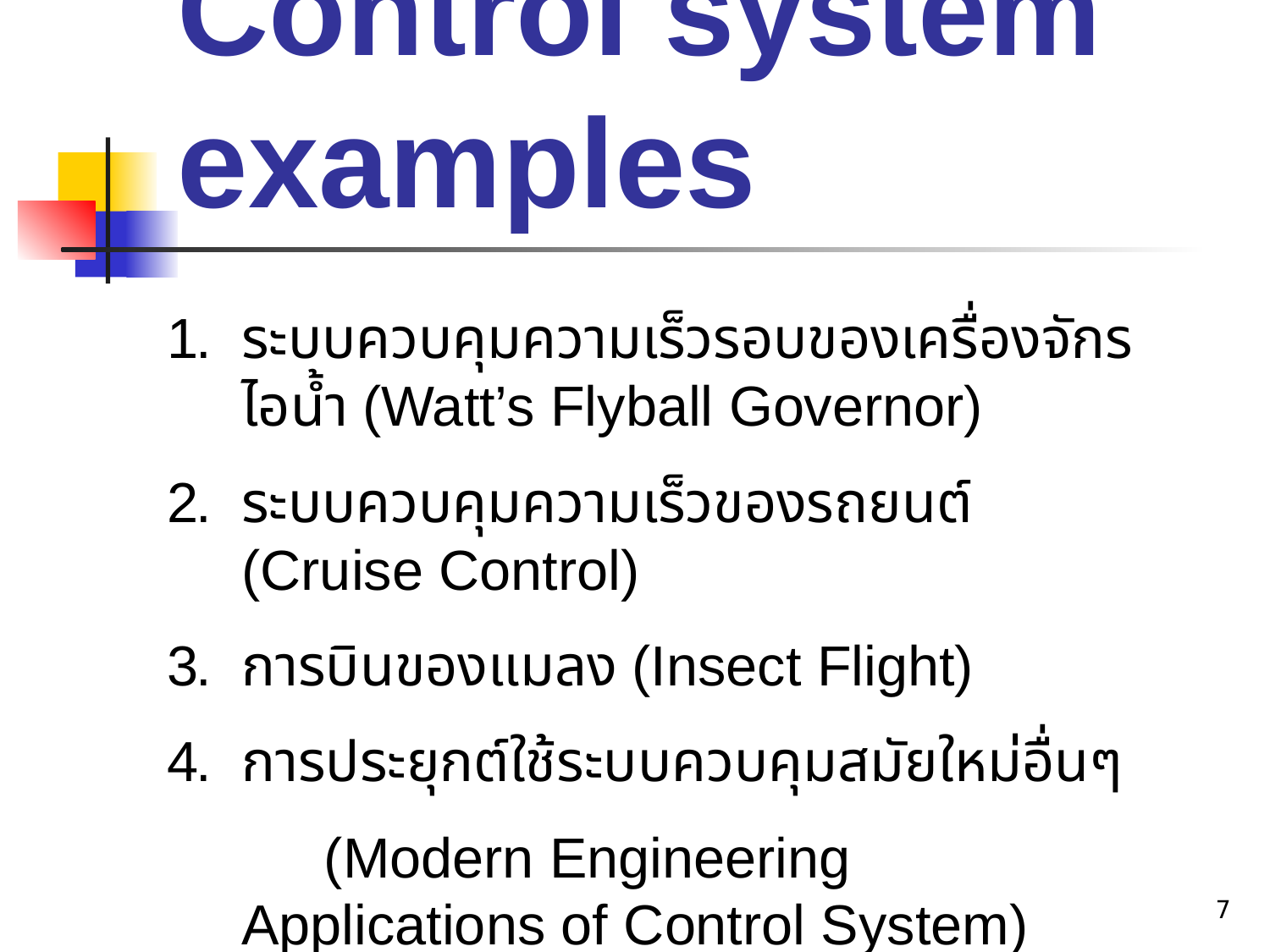

# Control system examples

ระบบควบคุมความเร็วรอบของเครื่องจักรไอน้ำ (Watt’s Flyball Governor)
ระบบควบคุมความเร็วของรถยนต์ (Cruise Control)
การบินของแมลง (Insect Flight)
การประยุกต์ใช้ระบบควบคุมสมัยใหม่อื่นๆ
          (Modern Engineering Applications of Control System)
7